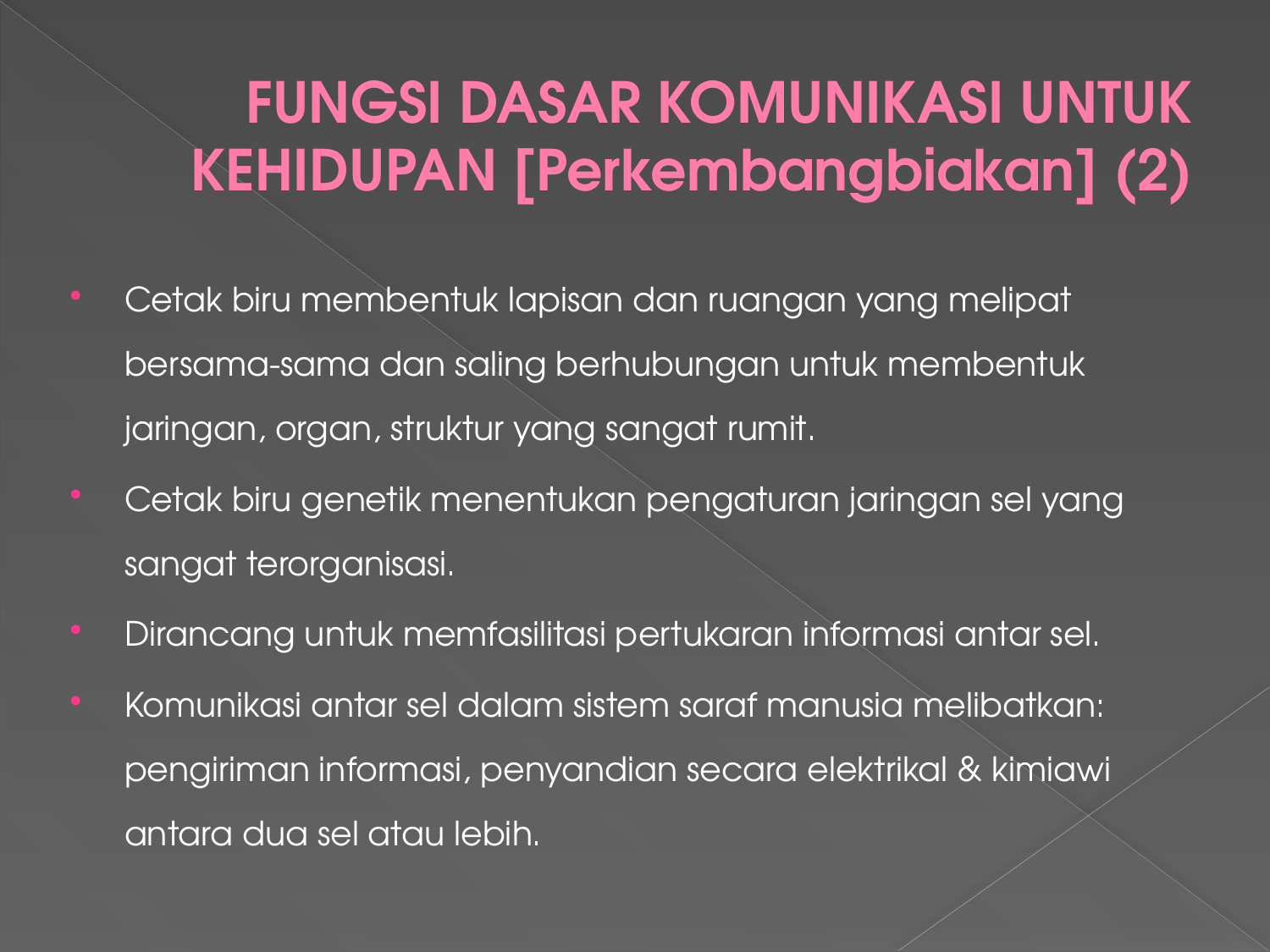

# FUNGSI DASAR KOMUNIKASI UNTUK KEHIDUPAN [Perkembangbiakan] (2)
Cetak biru membentuk lapisan dan ruangan yang melipat bersama-sama dan saling berhubungan untuk membentuk jaringan, organ, struktur yang sangat rumit.
Cetak biru genetik menentukan pengaturan jaringan sel yang sangat terorganisasi.
Dirancang untuk memfasilitasi pertukaran informasi antar sel.
Komunikasi antar sel dalam sistem saraf manusia melibatkan: pengiriman informasi, penyandian secara elektrikal & kimiawi antara dua sel atau lebih.